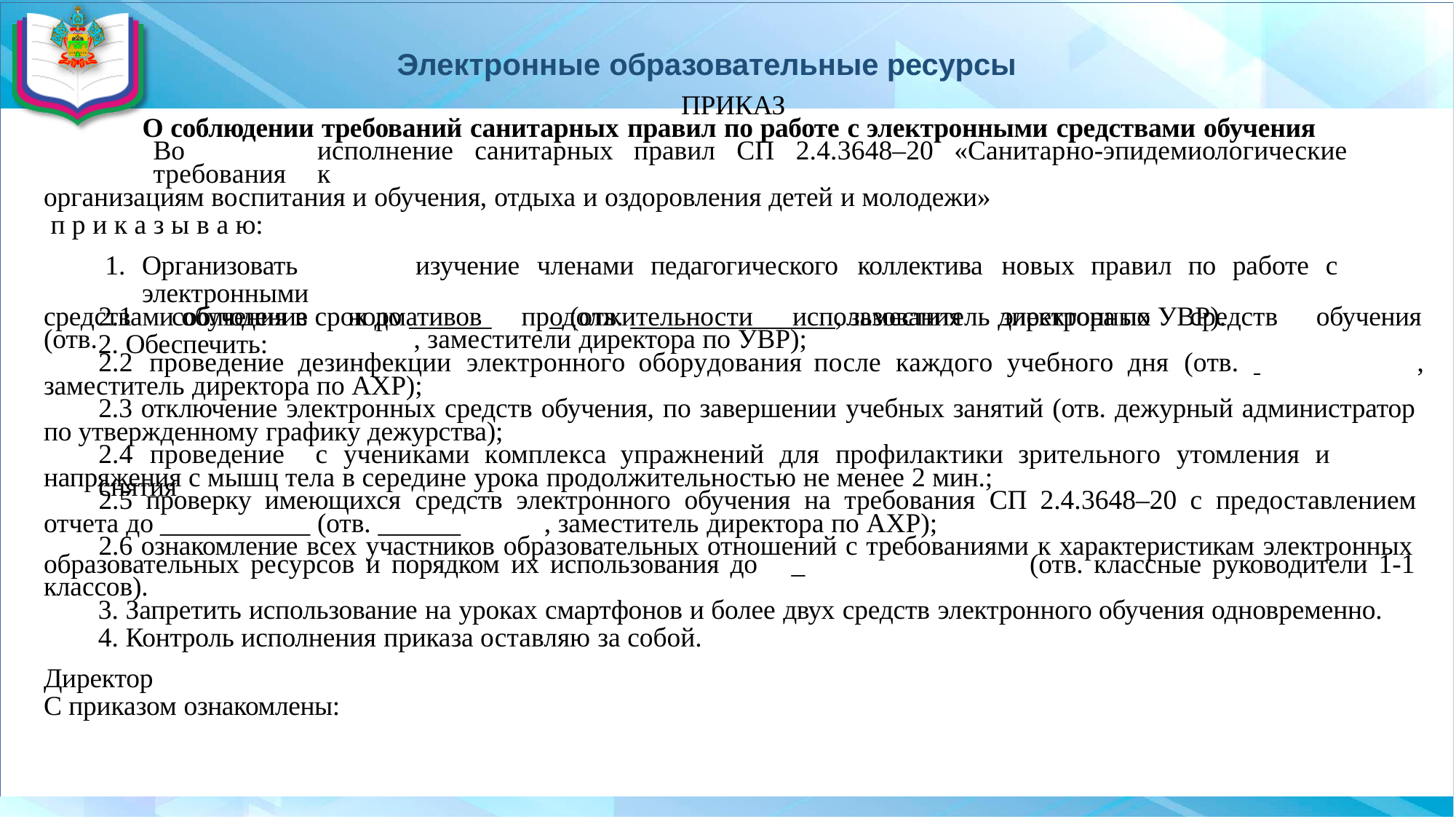

# Электронные образовательные ресурсы
ПРИКАЗ
О соблюдении требований санитарных правил по работе с электронными средствами обучения
Во	исполнение	санитарных	правил	СП	2.4.3648–20	«Санитарно-эпидемиологические	требования	к
организациям воспитания и обучения, отдыха и оздоровления детей и молодежи»
п р и к а з ы в а ю:
Организовать	изучение	членами	педагогического	коллектива	новых	правил	по	работе	с	электронными
средствами обучения в срок до ______	_ (отв. _______________, заместитель директора по УВР).
Обеспечить:
2.1	соблюдение	нормативов	продолжительности	использования	электронных	средств	обучения
(отв.	, заместители директора по УВР);
2.2	проведение	дезинфекции	электронного	оборудования	после	каждого	учебного	дня	(отв.	 	,
заместитель директора по АХР);
2.3 отключение электронных средств обучения, по завершении учебных занятий (отв. дежурный администратор
по утвержденному графику дежурства);
2.4	проведение	с	учениками	комплекса	упражнений	для	профилактики	зрительного	утомления	и	снятия
напряжения с мышц тела в середине урока продолжительностью не менее 2 мин.;
2.5 проверку имеющихся средств электронного обучения на требования СП 2.4.3648–20 с предоставлением
отчета до ___________ (отв. ______	, заместитель директора по АХР);
2.6 ознакомление всех участников образовательных отношений с требованиями к характеристикам электронных
образовательных ресурсов и порядком их использования до	_	(отв. классные руководители 1-1
классов).
Запретить использование на уроках смартфонов и более двух средств электронного обучения одновременно.
Контроль исполнения приказа оставляю за собой.
Директор
С приказом ознакомлены: